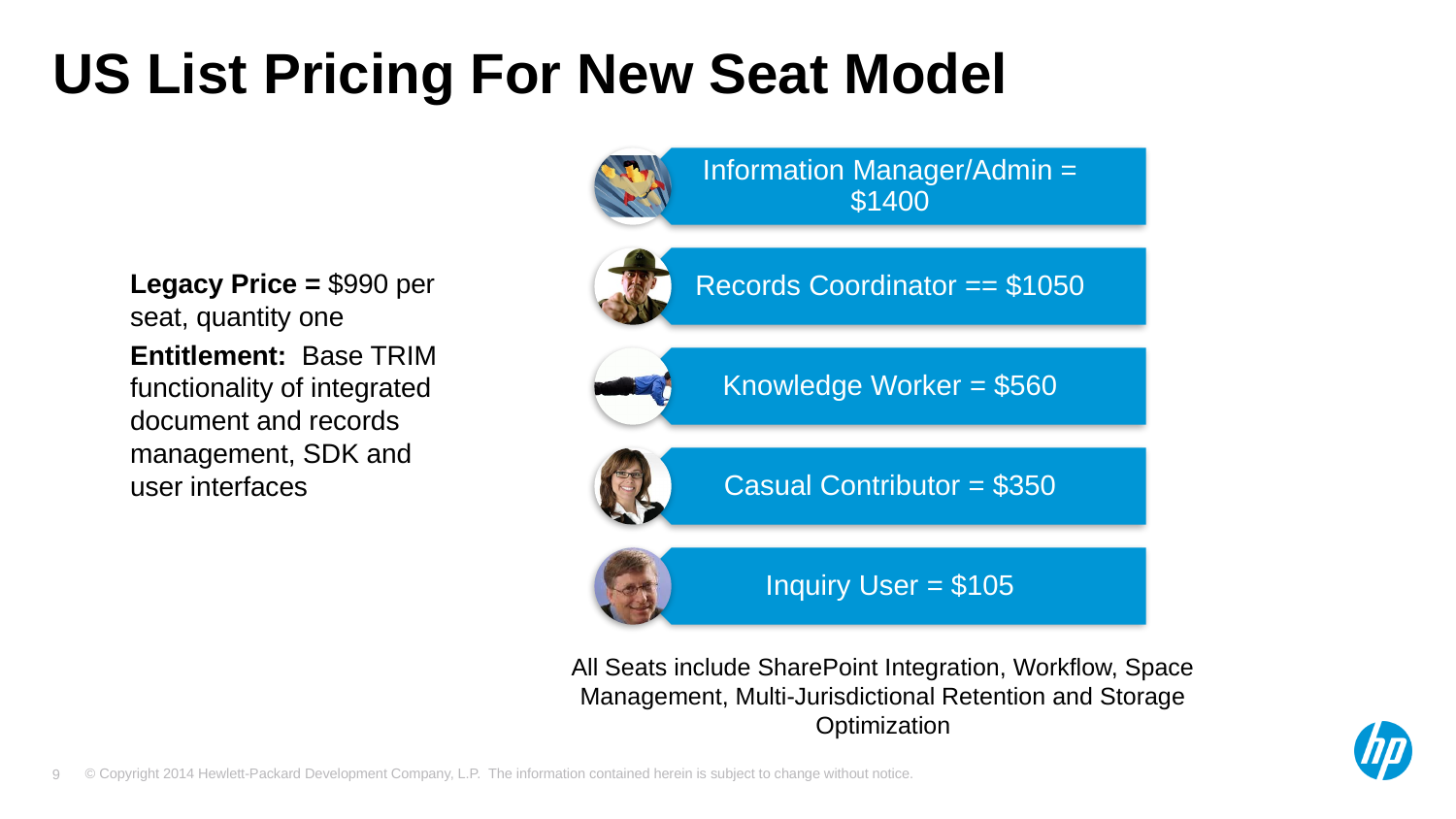

# US List Pricing For New Seat Model
Information Manager/Admin = $1400
Records Coordinator == $1050
Knowledge Worker = $560
Casual Contributor = $350
Inquiry User = $105
Legacy Price = $990 per seat, quantity one
Entitlement:  Base TRIM functionality of integrated document and records management, SDK and user interfaces
All Seats include SharePoint Integration, Workflow, Space Management, Multi-Jurisdictional Retention and Storage Optimization